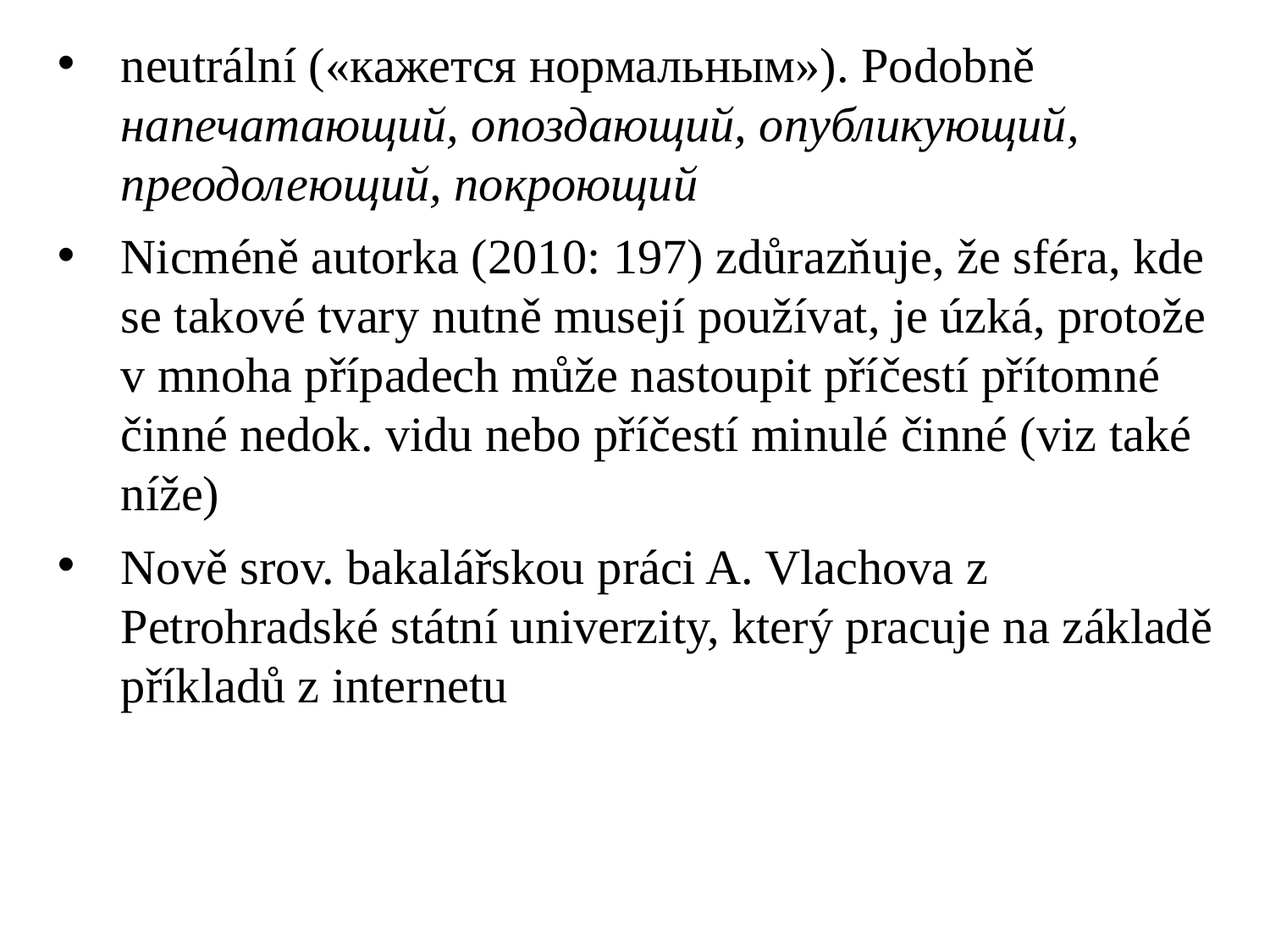

neutrální («кажется нормальным»). Podobně напечатающий, опоздающий, опубликующий, преодолеющий, покроющий
Nicméně autorka (2010: 197) zdůrazňuje, že sféra, kde se takové tvary nutně musejí používat, je úzká, protože v mnoha případech může nastoupit příčestí přítomné činné nedok. vidu nebo příčestí minulé činné (viz také níže)
Nově srov. bakalářskou práci A. Vlachova z Petrohradské státní univerzity, který pracuje na základě příkladů z internetu